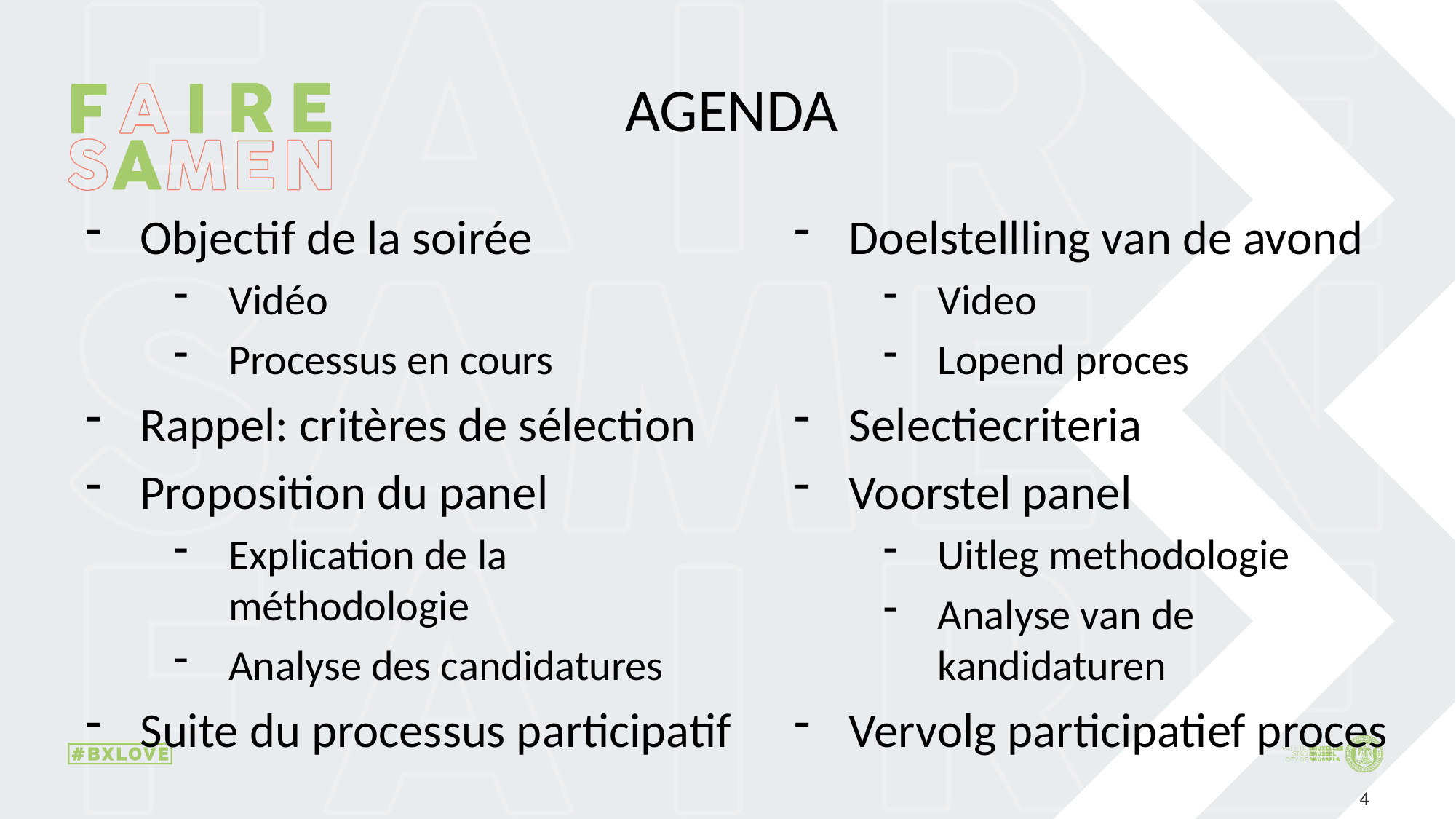

# AGENDA
Objectif de la soirée
Vidéo
Processus en cours
Rappel: critères de sélection
Proposition du panel
Explication de la méthodologie
Analyse des candidatures
Suite du processus participatif

Doelstellling van de avond
Video
Lopend proces
Selectiecriteria
Voorstel panel
Uitleg methodologie
Analyse van de kandidaturen
Vervolg participatief proces

4